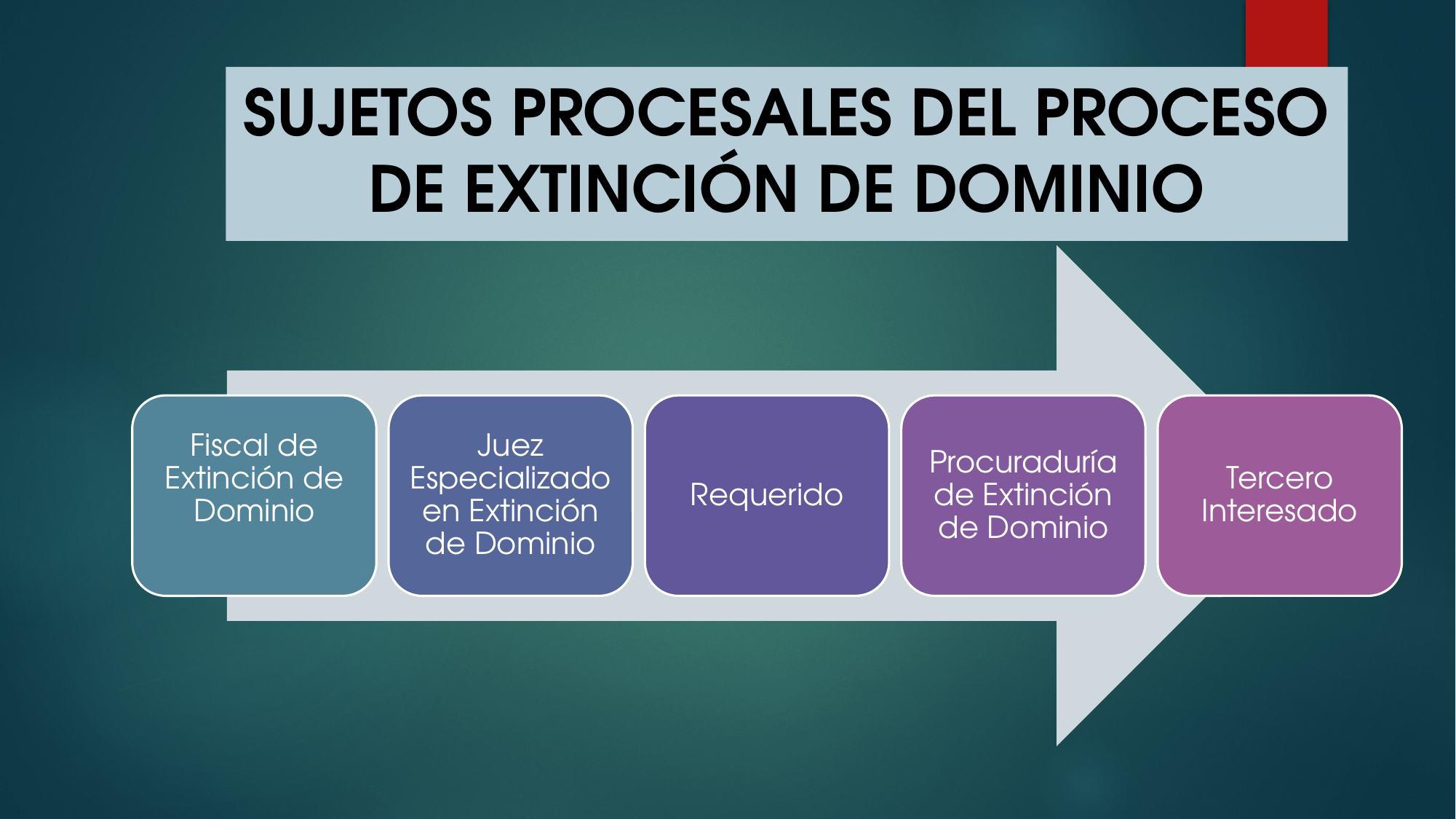

SUJETOS PROCESALES DEL PROCESO DE EXTINCIÓN DE DOMINIO

Fiscal de Extinción de Dominio
Juez Especializado en Extinción de Dominio
Requerido
Procuraduría de Extinción de Dominio
Tercero Interesado